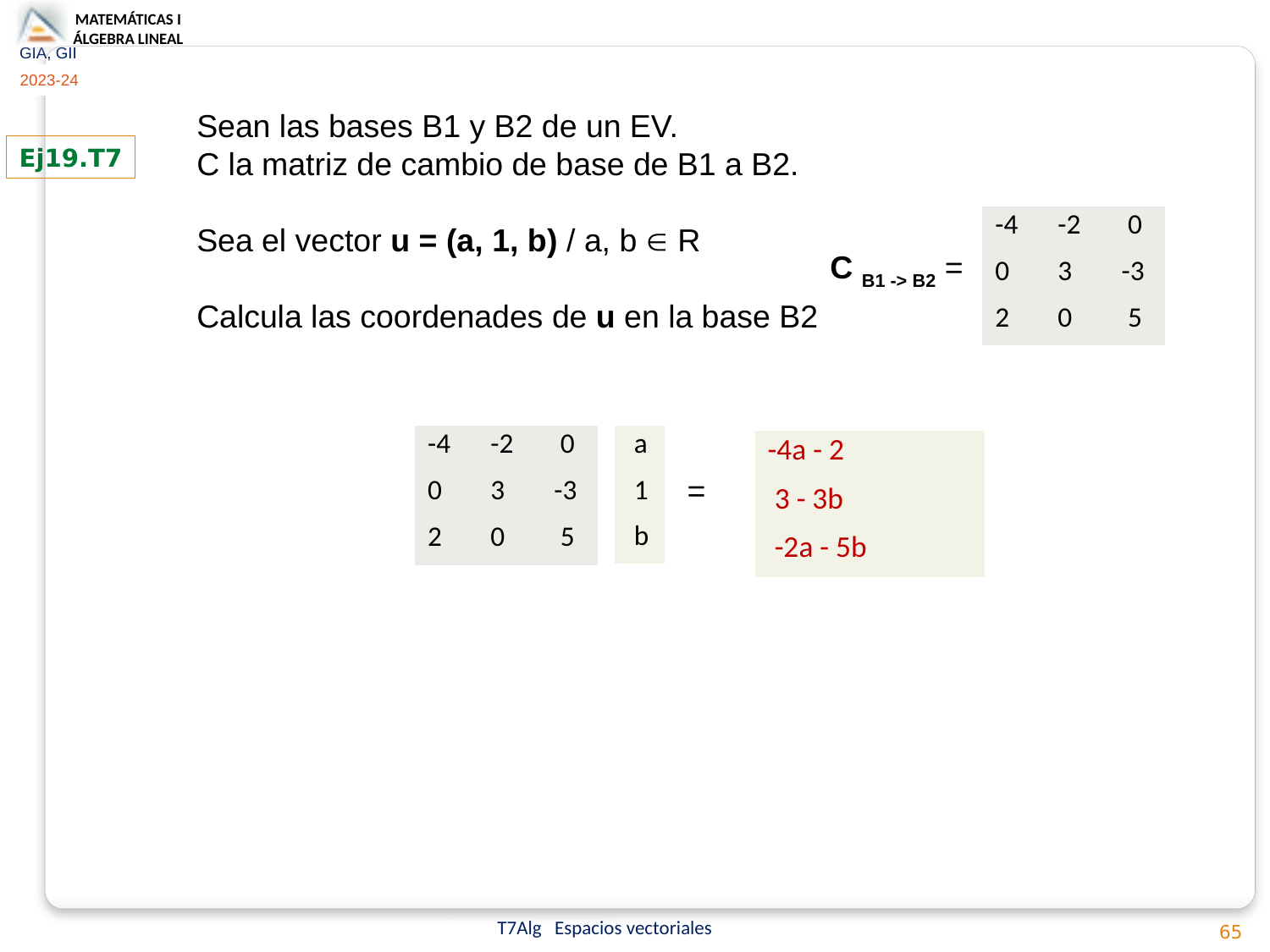

Sean las bases B1 y B2 de un EV.
C la matriz de cambio de base de B1 a B2.

Sea el vector u = (a, 1, b) / a, b ∈ R

Calcula las coordenades de u en la base B2
Ej19.T7
| -4 | -2 | 0 |
| --- | --- | --- |
| 0 | 3 | -3 |
| 2 | 0 | 5 |
C B1 -> B2 =
| -4 | -2 | 0 |
| --- | --- | --- |
| 0 | 3 | -3 |
| 2 | 0 | 5 |
| a |
| --- |
| 1 |
| b |
| -4a - 2 |
| --- |
| 3 - 3b |
| -2a - 5b |
=
65